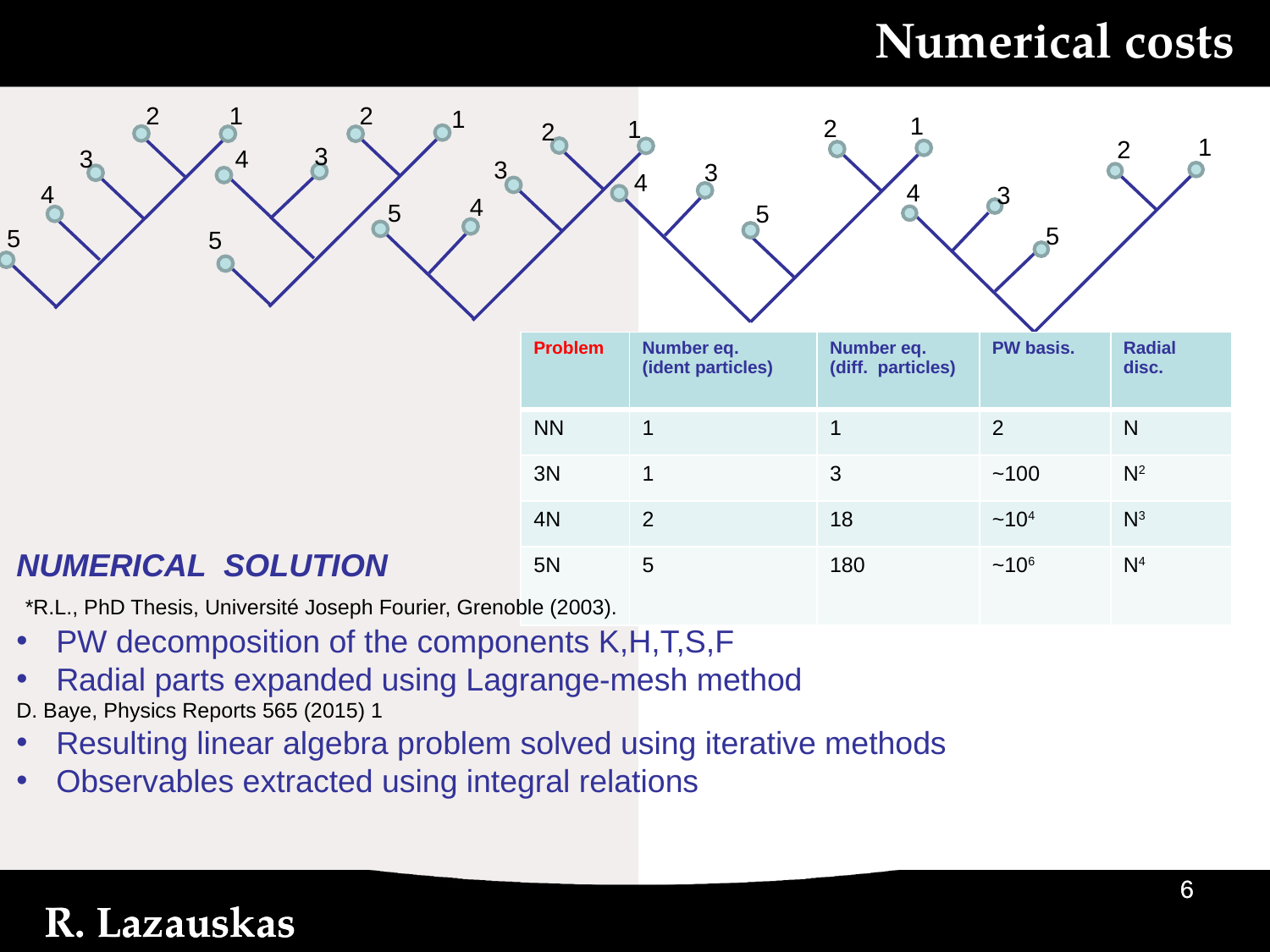

Numerical costs
2
1
2
1
1
2
1
2

3
4
3

3
3
4
4
4
5
5
5
1
2

4
3
5
5
| Problem | Number eq. (ident particles) | Number eq. (diff. particles) | PW basis. | Radial disc. |
| --- | --- | --- | --- | --- |
| NN | 1 | 1 | 2 | N |
| 3N | 1 | 3 | ~100 | N2 |
| 4N | 2 | 18 | ~104 | N3 |
| 5N | 5 | 180 | ~106 | N4 |
NUMERICAL  SOLUTION
 *R.L., PhD Thesis, Université Joseph Fourier, Grenoble (2003).
PW decomposition of the components K,H,T,S,F
Radial parts expanded using Lagrange-mesh method
D. Baye, Physics Reports 565 (2015) 1
Resulting linear algebra problem solved using iterative methods
Observables extracted using integral relations
25/05/2016
25/05/2016
6
6
R. Lazauskas
R. Lazauskas